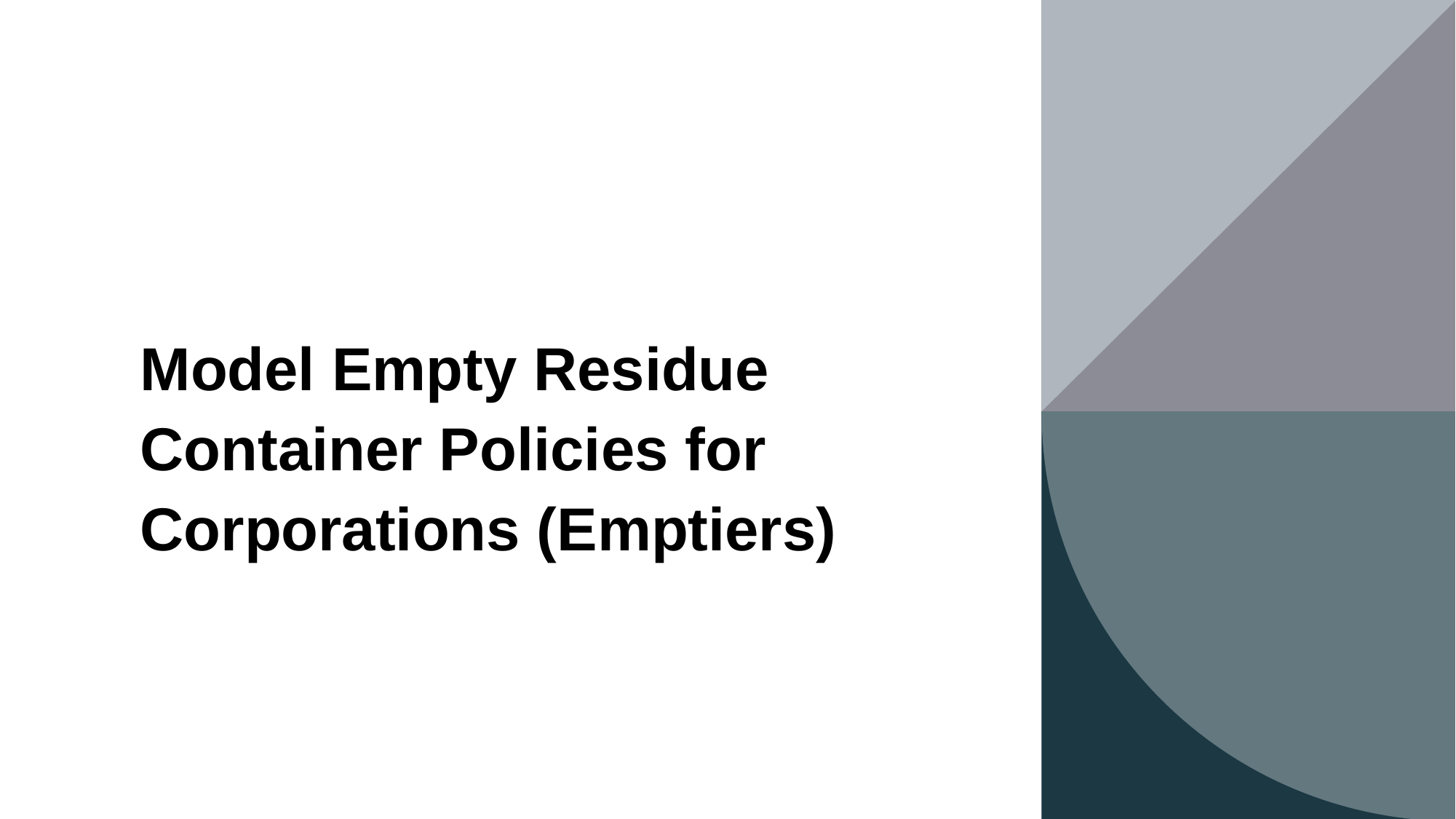

# Model Empty Residue Container Policies for Corporations (Emptiers)